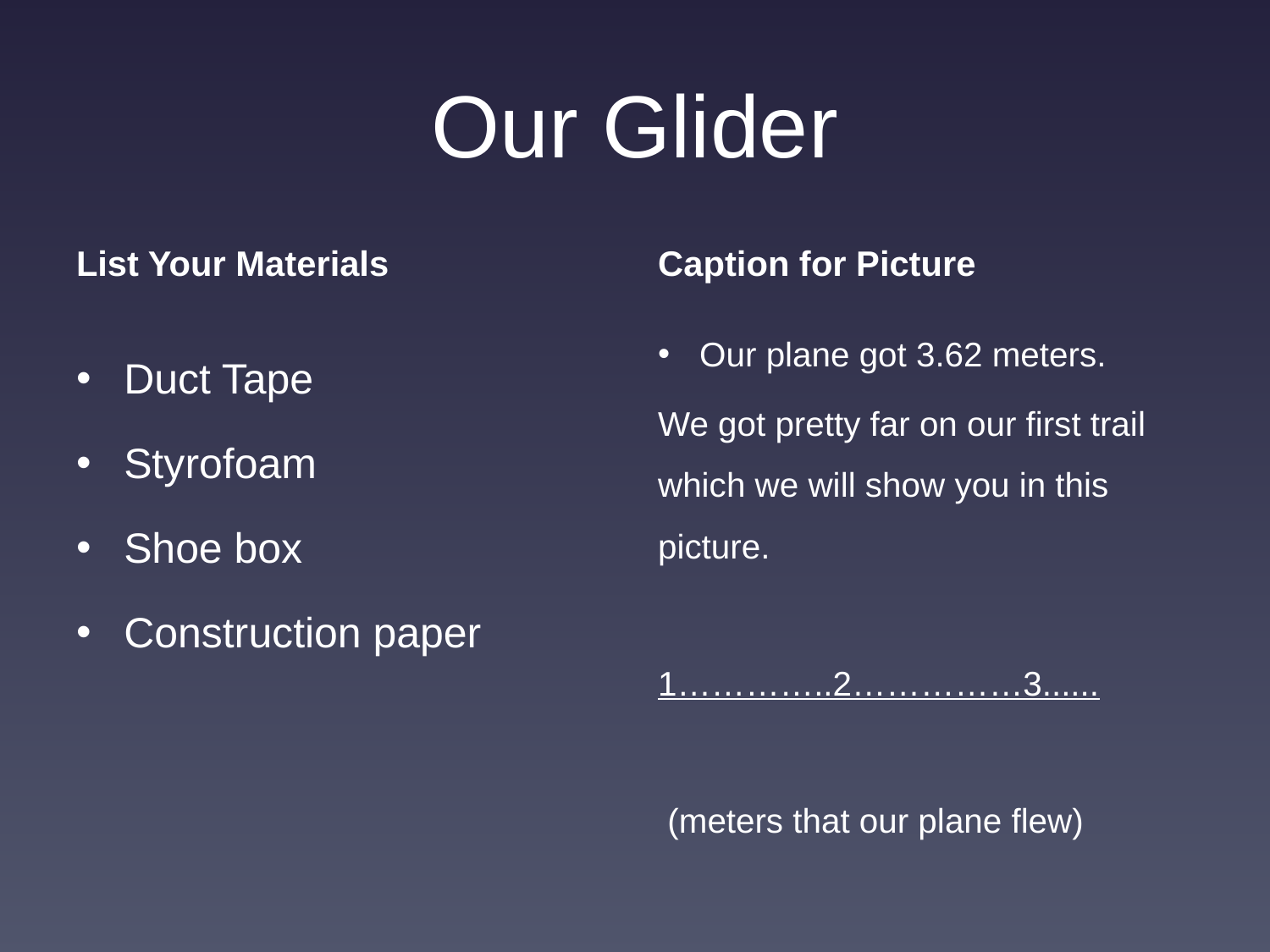

# Our Glider
List Your Materials
Caption for Picture
Duct Tape
Styrofoam
Shoe box
Construction paper

Our plane got 3.62 meters.
We got pretty far on our first trail which we will show you in this picture.

1…………..2……………3......

 (meters that our plane flew)